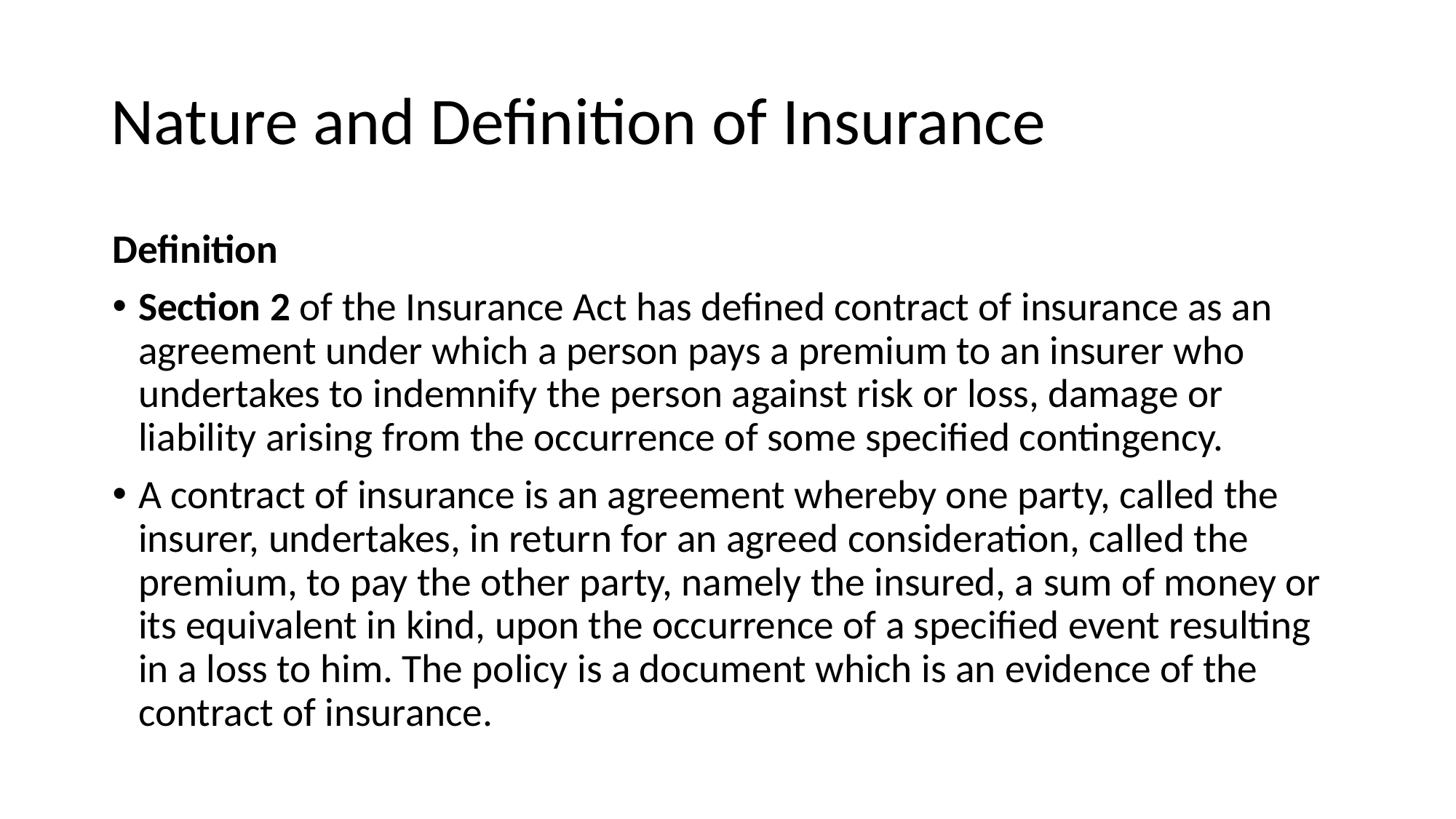

# Nature and Definition of Insurance
Definition
Section 2 of the Insurance Act has defined contract of insurance as an agreement under which a person pays a premium to an insurer who undertakes to indemnify the person against risk or loss, damage or liability arising from the occurrence of some specified contingency.
A contract of insurance is an agreement whereby one party, called the insurer, undertakes, in return for an agreed consideration, called the premium, to pay the other party, namely the insured, a sum of money or its equivalent in kind, upon the occurrence of a specified event resulting in a loss to him. The policy is a document which is an evidence of the contract of insurance.